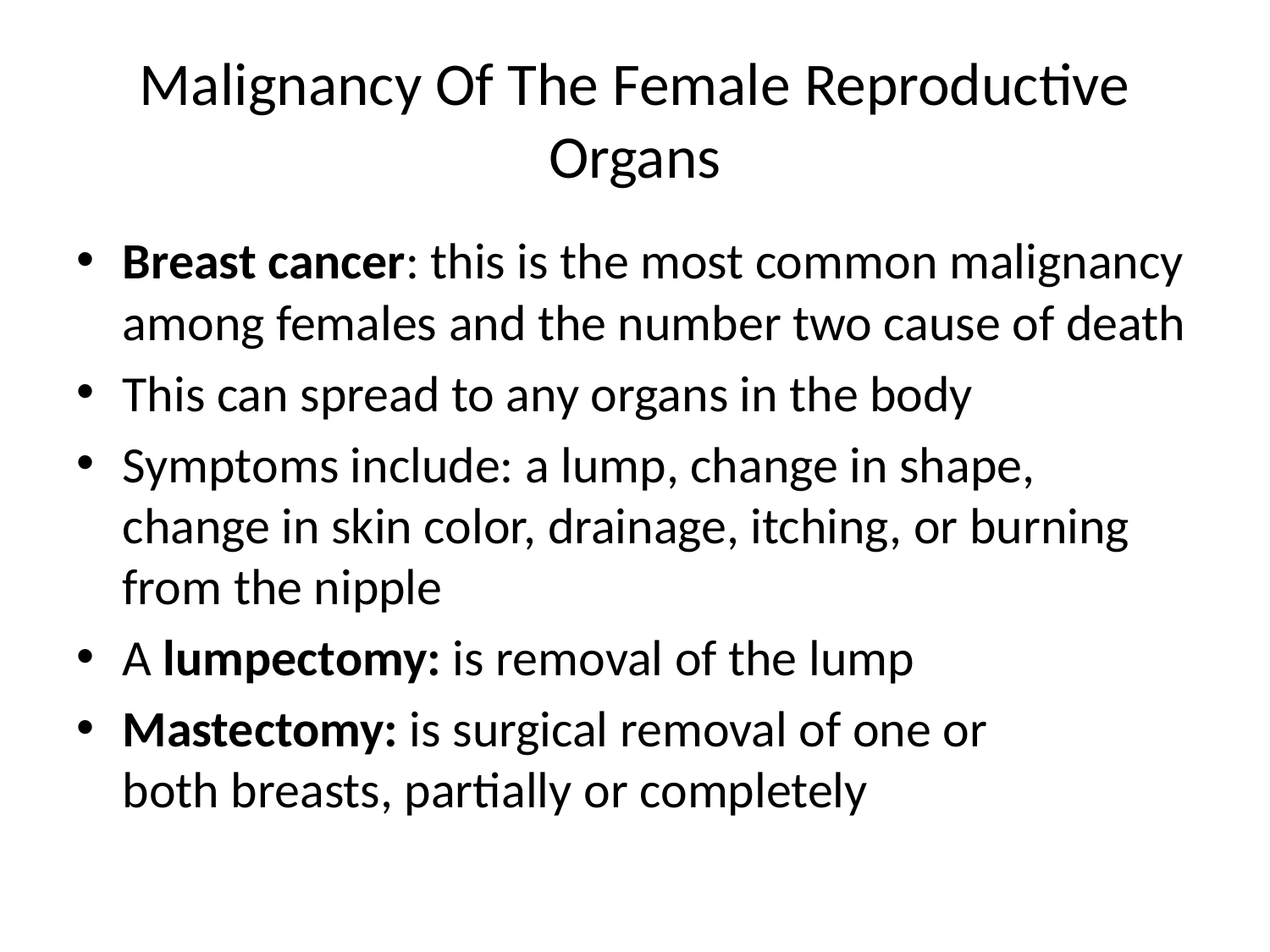

# Malignancy Of The Female Reproductive Organs
Breast cancer: this is the most common malignancy among females and the number two cause of death
This can spread to any organs in the body
Symptoms include: a lump, change in shape, change in skin color, drainage, itching, or burning from the nipple
A lumpectomy: is removal of the lump
Mastectomy: is surgical removal of one or both breasts, partially or completely